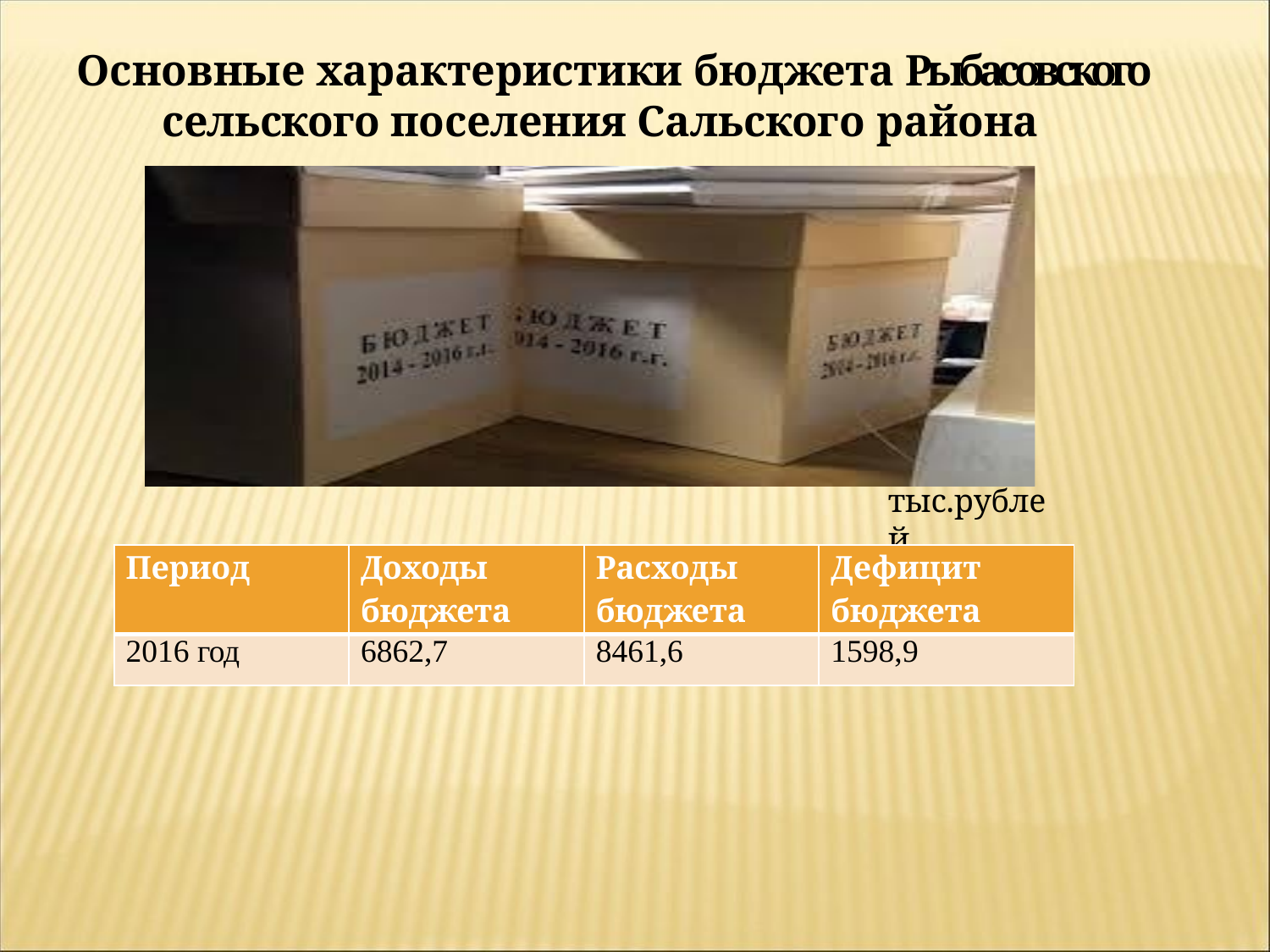

# Основные характеристики бюджета Рыбасовского  сельского поселения Сальского района

тыс.рублей
| Период | Доходы бюджета | Расходы бюджета | Дефицит бюджета |
| --- | --- | --- | --- |
| 2016 год | 6862,7 | 8461,6 | 1598,9 |